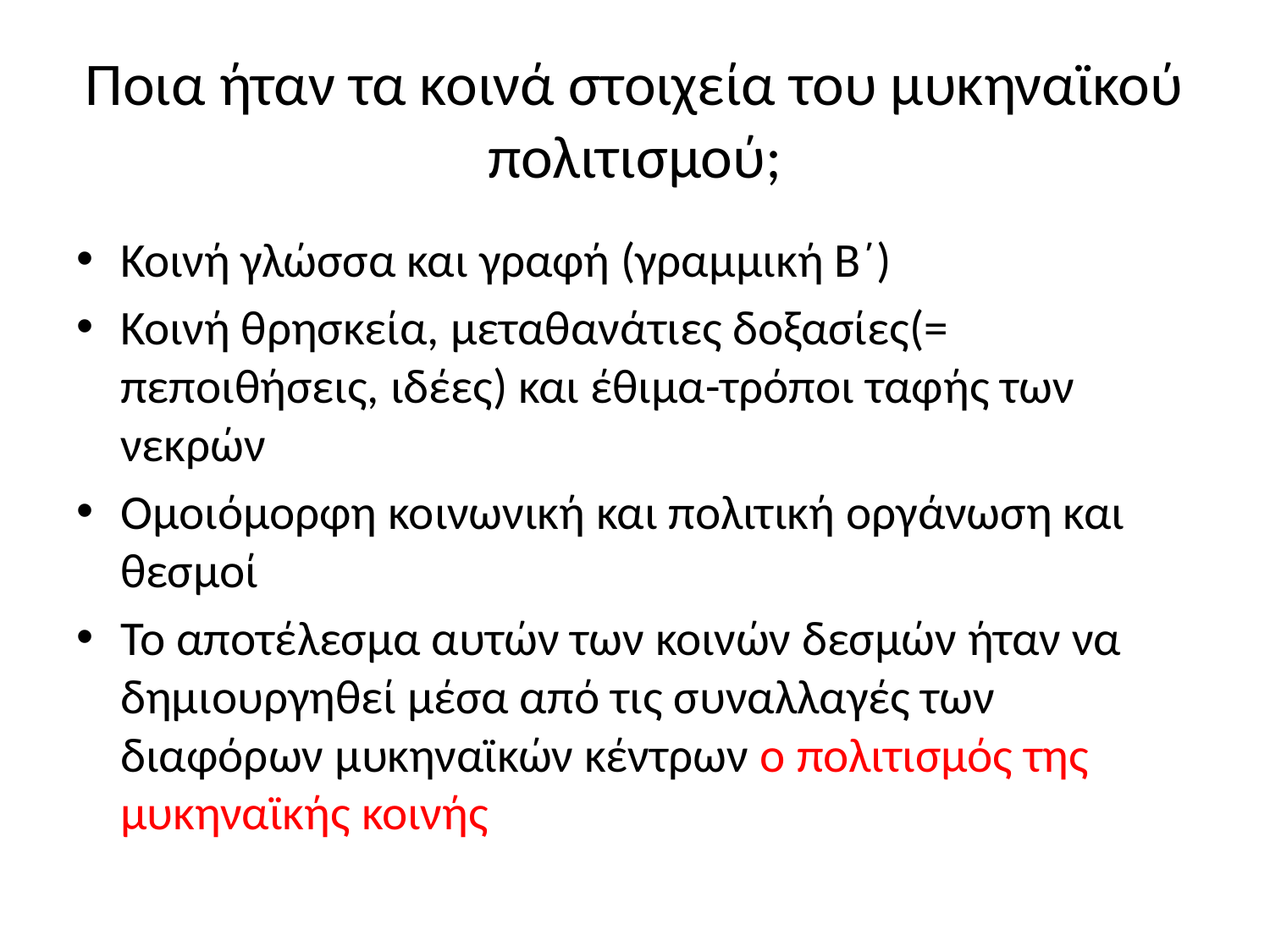

# Ποια ήταν τα κοινά στοιχεία του μυκηναϊκού πολιτισμού;
Κοινή γλώσσα και γραφή (γραμμική Β΄)
Κοινή θρησκεία, μεταθανάτιες δοξασίες(= πεποιθήσεις, ιδέες) και έθιμα-τρόποι ταφής των νεκρών
Ομοιόμορφη κοινωνική και πολιτική οργάνωση και θεσμοί
Το αποτέλεσμα αυτών των κοινών δεσμών ήταν να δημιουργηθεί μέσα από τις συναλλαγές των διαφόρων μυκηναϊκών κέντρων ο πολιτισμός της μυκηναϊκής κοινής